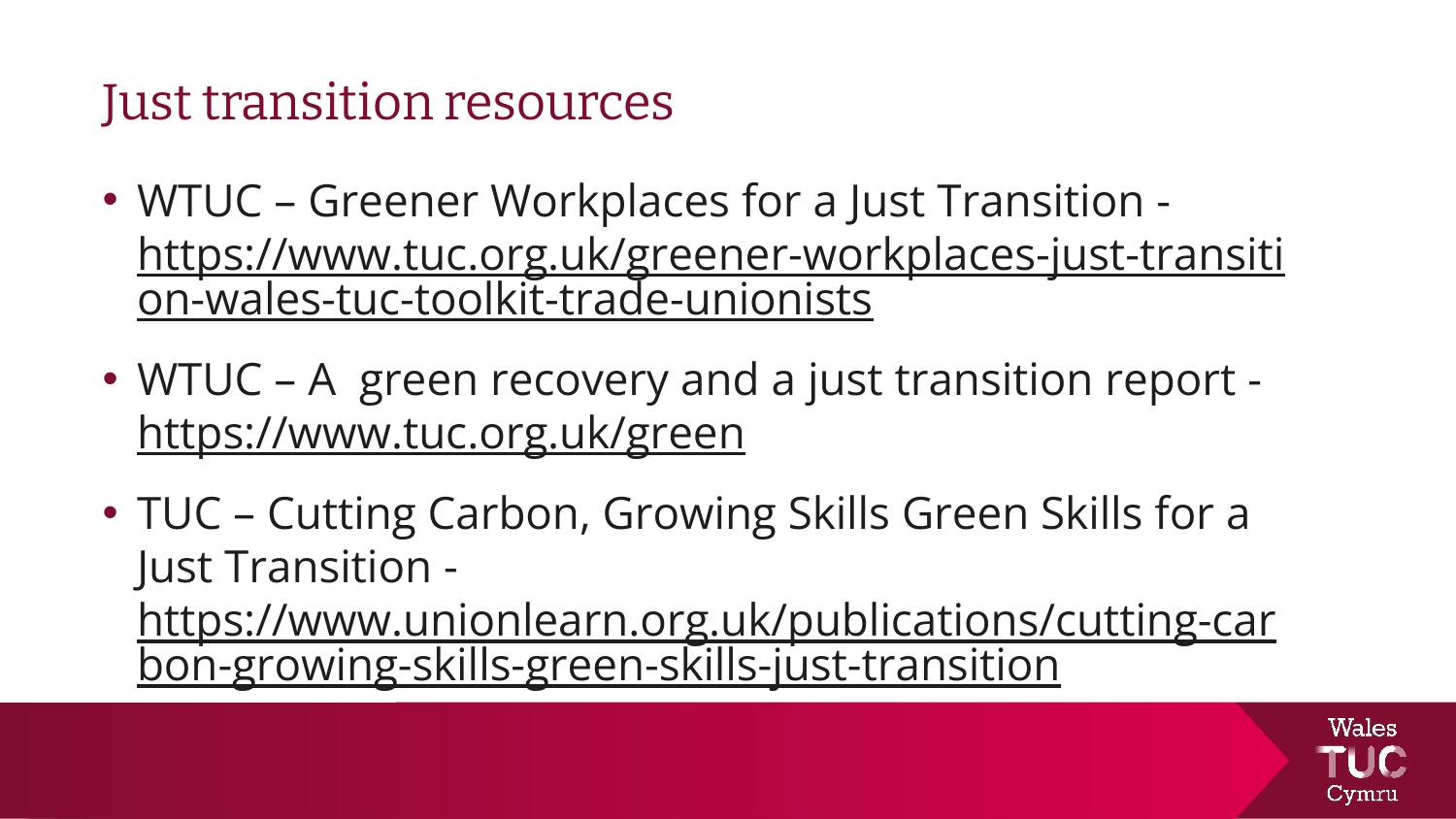

# Just transition resources
WTUC – Greener Workplaces for a Just Transition - https://www.tuc.org.uk/greener-workplaces-just-transition-wales-tuc-toolkit-trade-unionists
WTUC – A  green recovery and a just transition report - https://www.tuc.org.uk/green
TUC – Cutting Carbon, Growing Skills Green Skills for a Just Transition - https://www.unionlearn.org.uk/publications/cutting-carbon-growing-skills-green-skills-just-transition